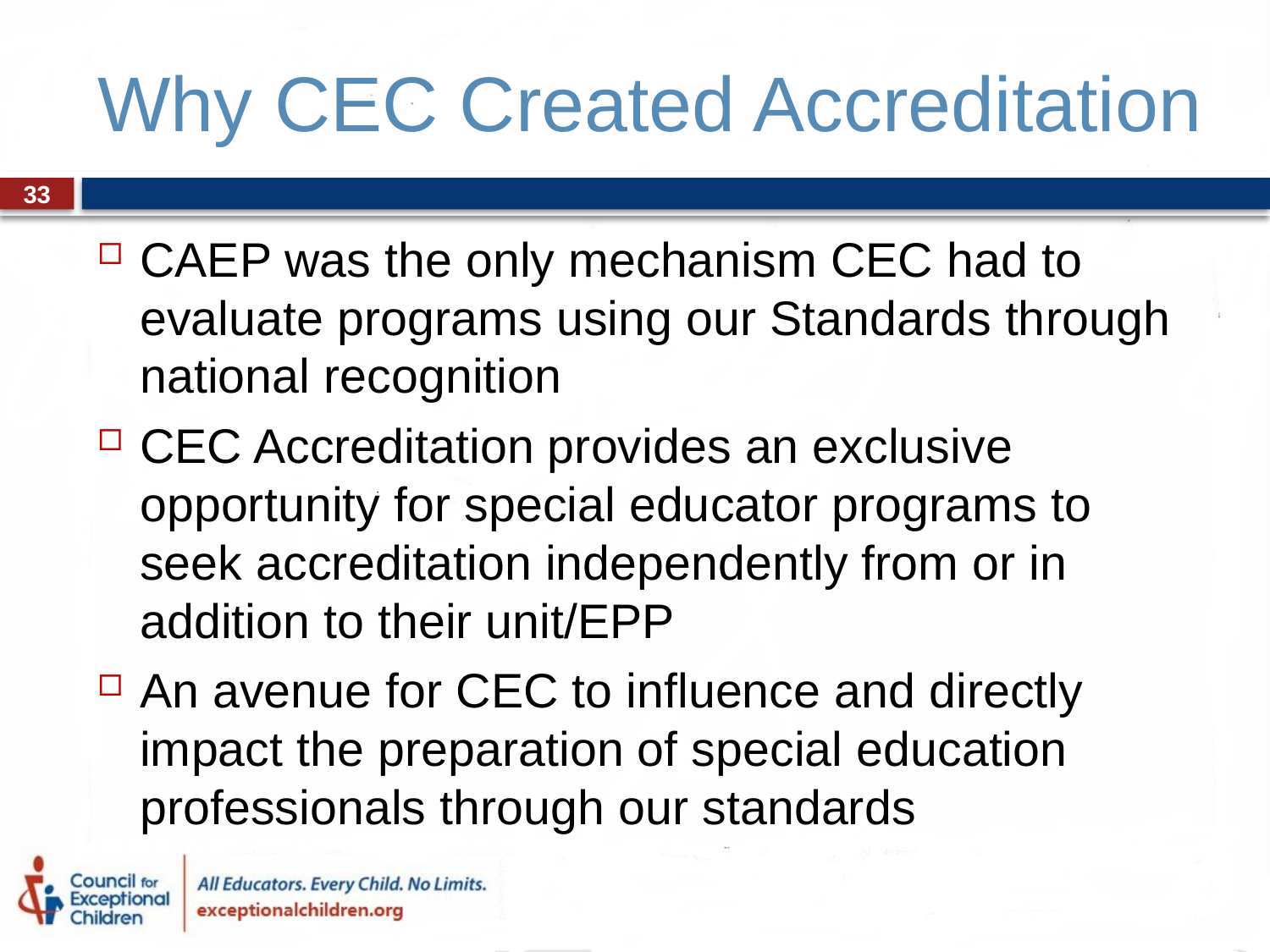

# Why CEC Created Accreditation
33
CAEP was the only mechanism CEC had to evaluate programs using our Standards through national recognition
CEC Accreditation provides an exclusive opportunity for special educator programs to seek accreditation independently from or in addition to their unit/EPP
An avenue for CEC to influence and directly impact the preparation of special education professionals through our standards